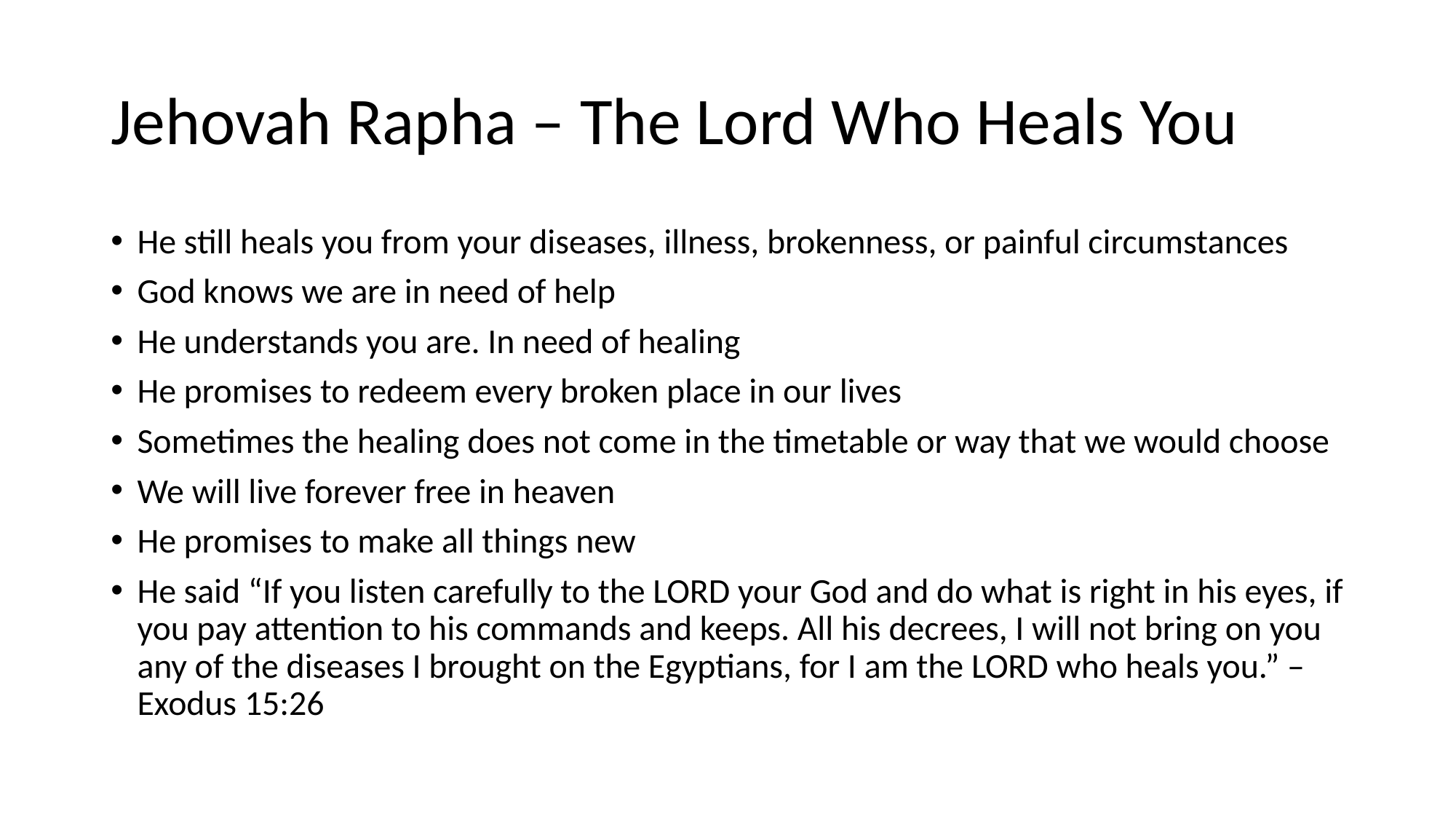

# Jehovah Rapha – The Lord Who Heals You
He still heals you from your diseases, illness, brokenness, or painful circumstances
God knows we are in need of help
He understands you are. In need of healing
He promises to redeem every broken place in our lives
Sometimes the healing does not come in the timetable or way that we would choose
We will live forever free in heaven
He promises to make all things new
He said “If you listen carefully to the LORD your God and do what is right in his eyes, if you pay attention to his commands and keeps. All his decrees, I will not bring on you any of the diseases I brought on the Egyptians, for I am the LORD who heals you.” – Exodus 15:26